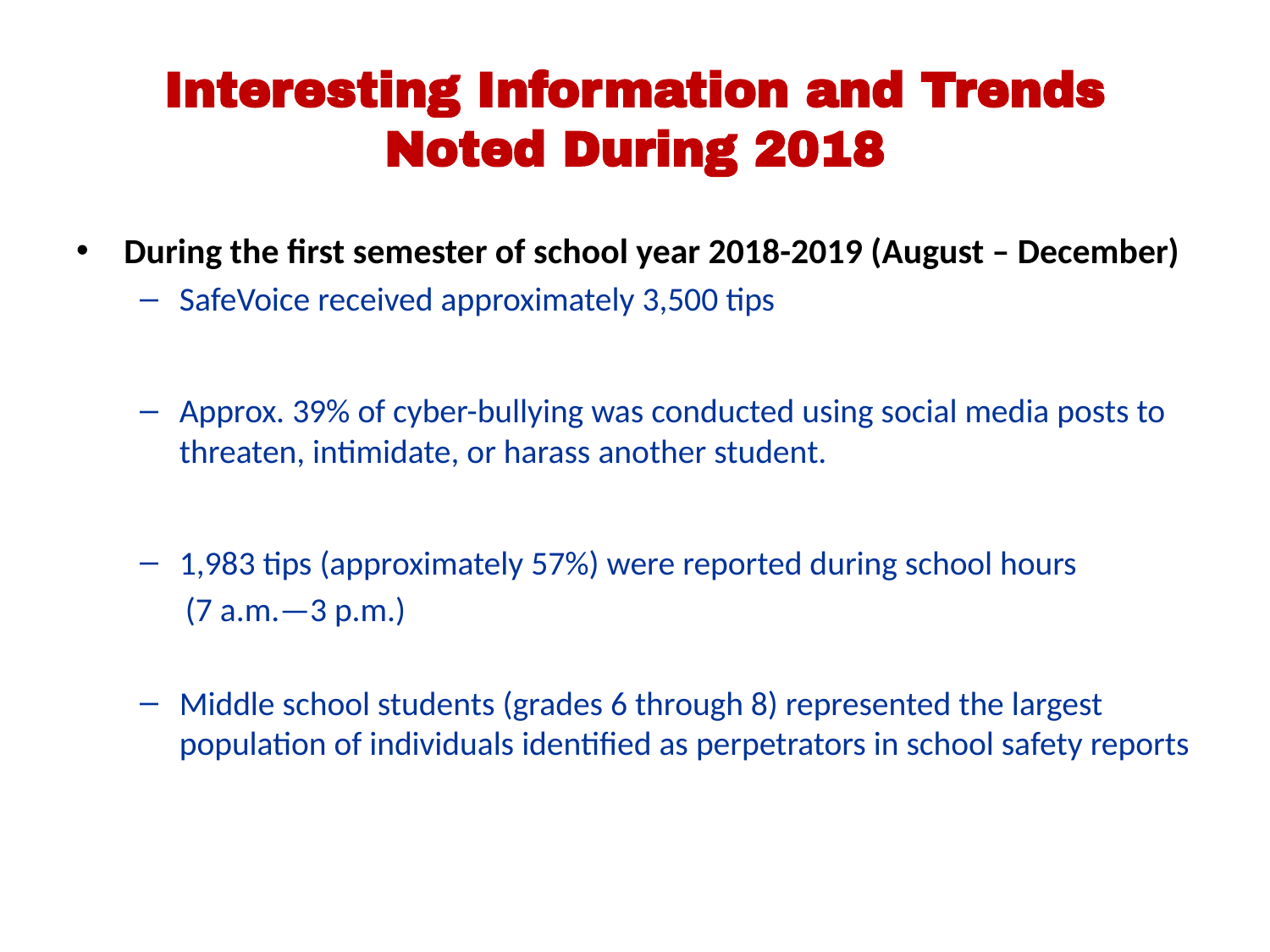

# Interesting Information and Trends Noted During 2018
During the first semester of school year 2018-2019 (August – December)
SafeVoice received approximately 3,500 tips

Approx. 39% of cyber-bullying was conducted using social media posts to threaten, intimidate, or harass another student.

1,983 tips (approximately 57%) were reported during school hours
      (7 a.m.—3 p.m.)

Middle school students (grades 6 through 8) represented the largest population of individuals identified as perpetrators in school safety reports